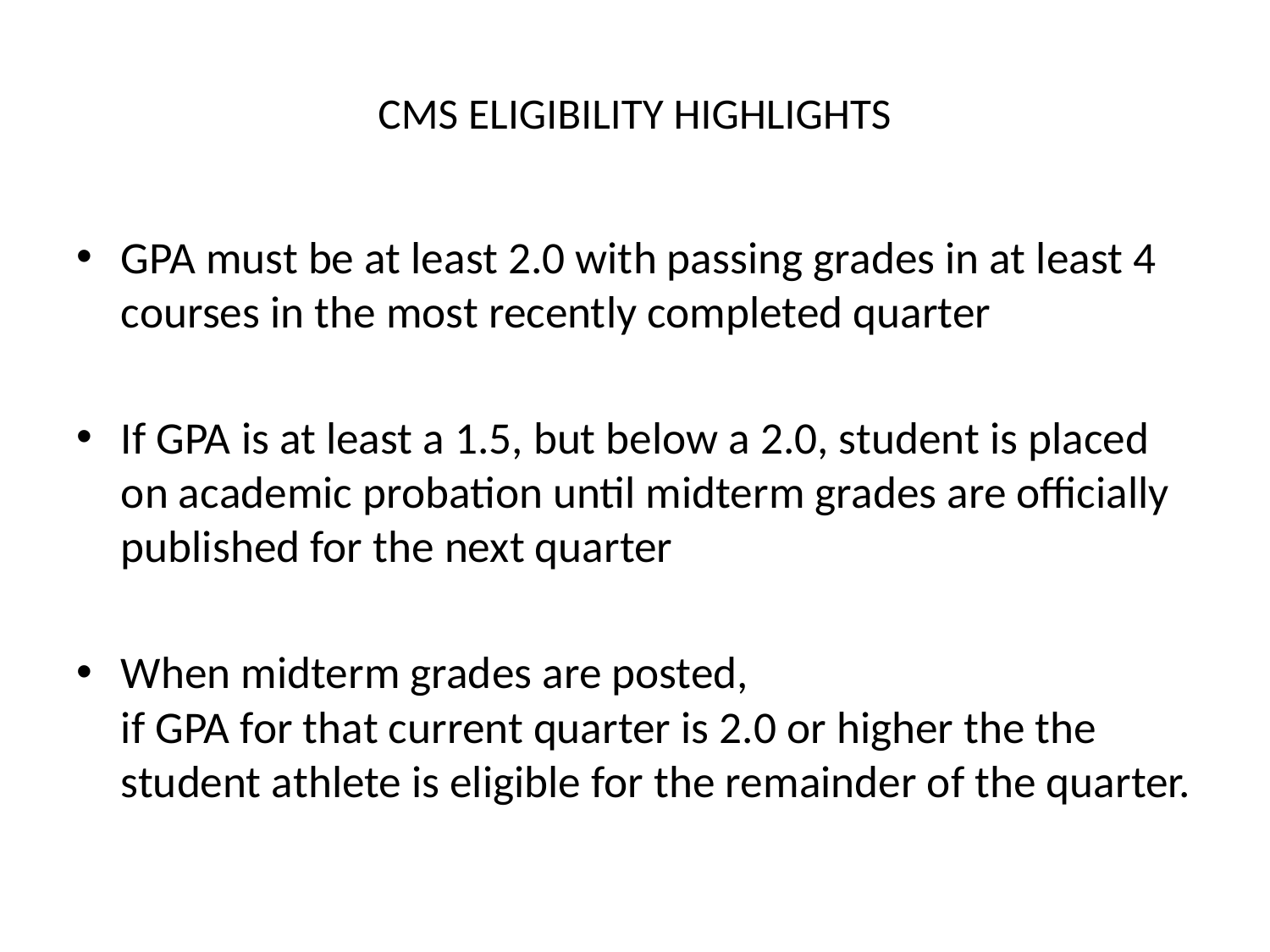

# CMS ELIGIBILITY HIGHLIGHTS
GPA must be at least 2.0 with passing grades in at least 4 courses in the most recently completed quarter

If GPA is at least a 1.5, but below a 2.0, student is placed on academic probation until midterm grades are officially published for the next quarter

When midterm grades are posted,
if GPA for that current quarter is 2.0 or higher the the student athlete is eligible for the remainder of the quarter.